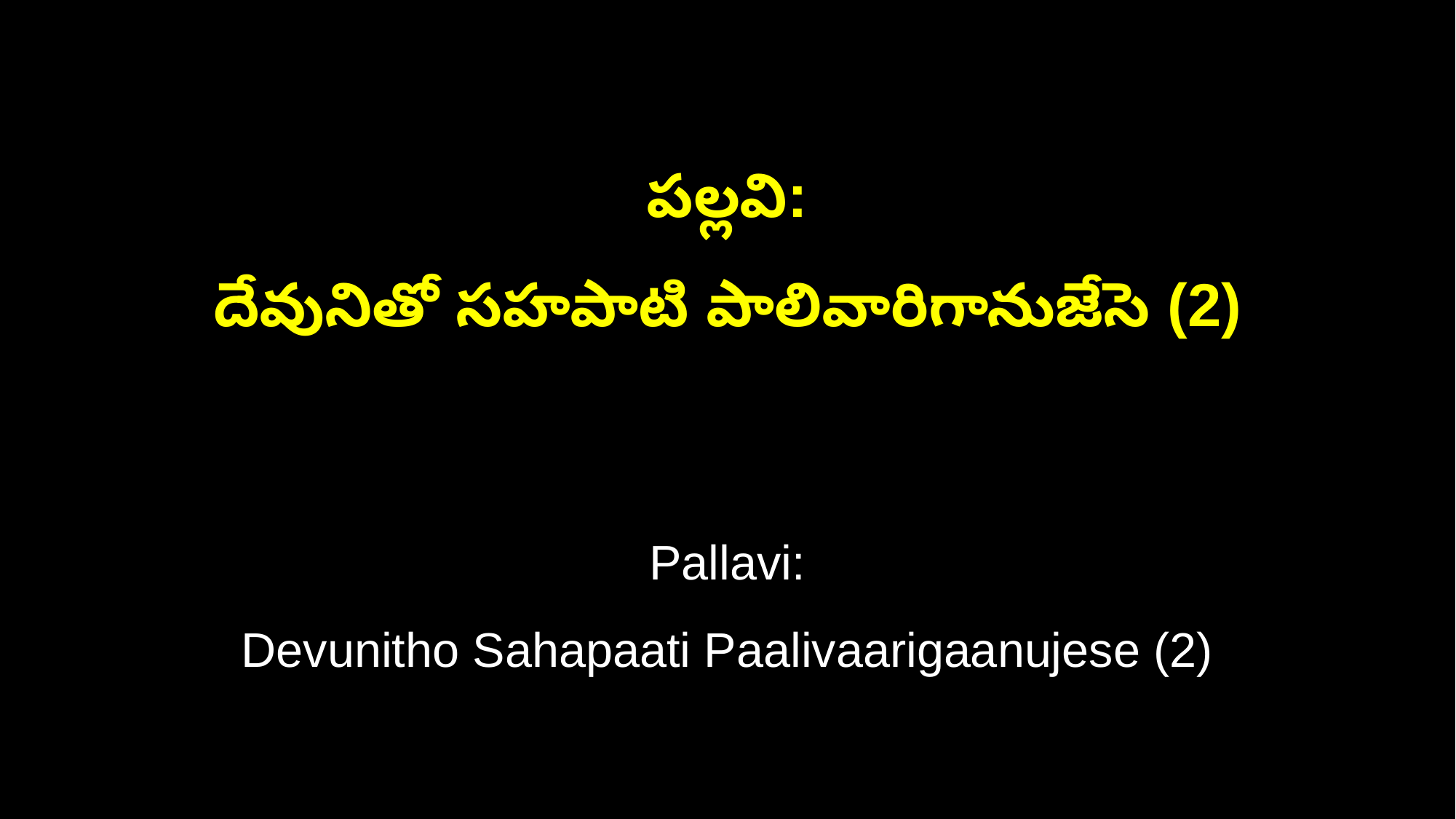

పల్లవి:
దేవునితో సహపాటి పాలివారిగానుజేసె (2)
Pallavi:
Devunitho Sahapaati Paalivaarigaanujese (2)